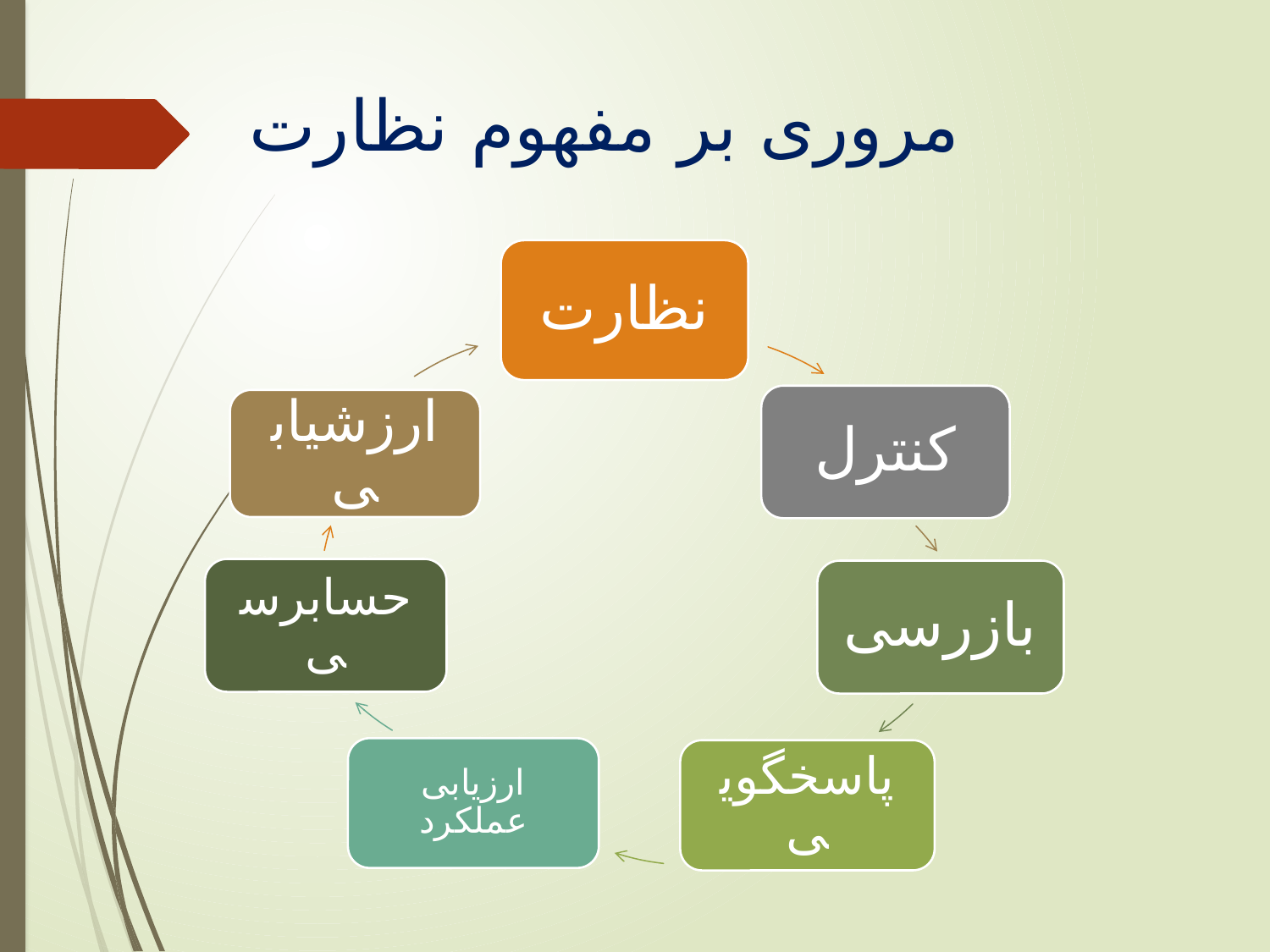

# مروری بر مفهوم نظارت
نظارت
کنترل
بازرسی
پاسخگویی
ارزیابی عملکرد
حسابرسی
ارزشیابی